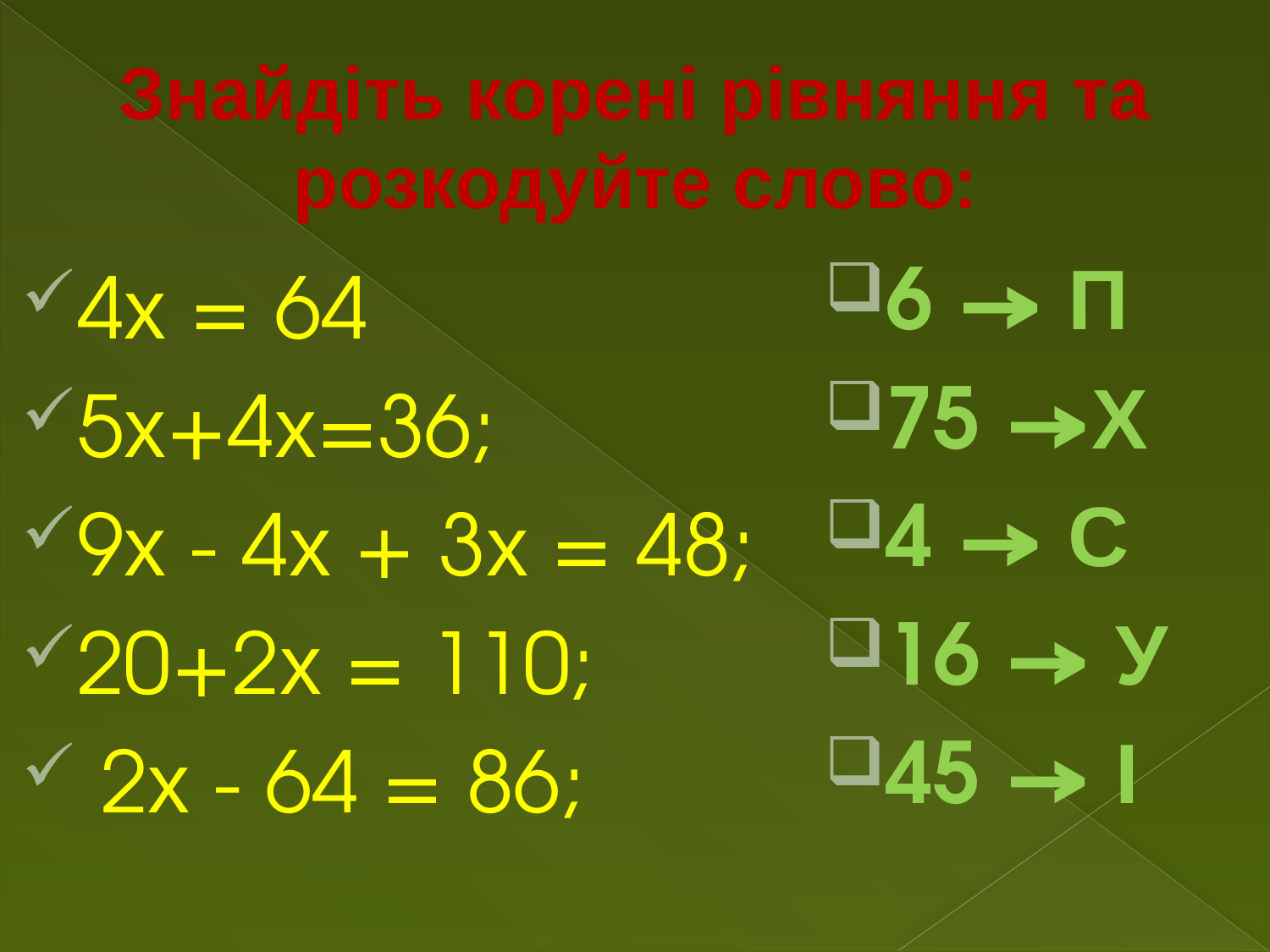

# Знайдіть корені рівняння та розкодуйте слово:
6 → П
75 →Х
4 → С
16 → У
45 → І

4х = 64
5х+4х=36;
9х - 4х + 3х = 48;
20+2х = 110;
 2х - 64 = 86;